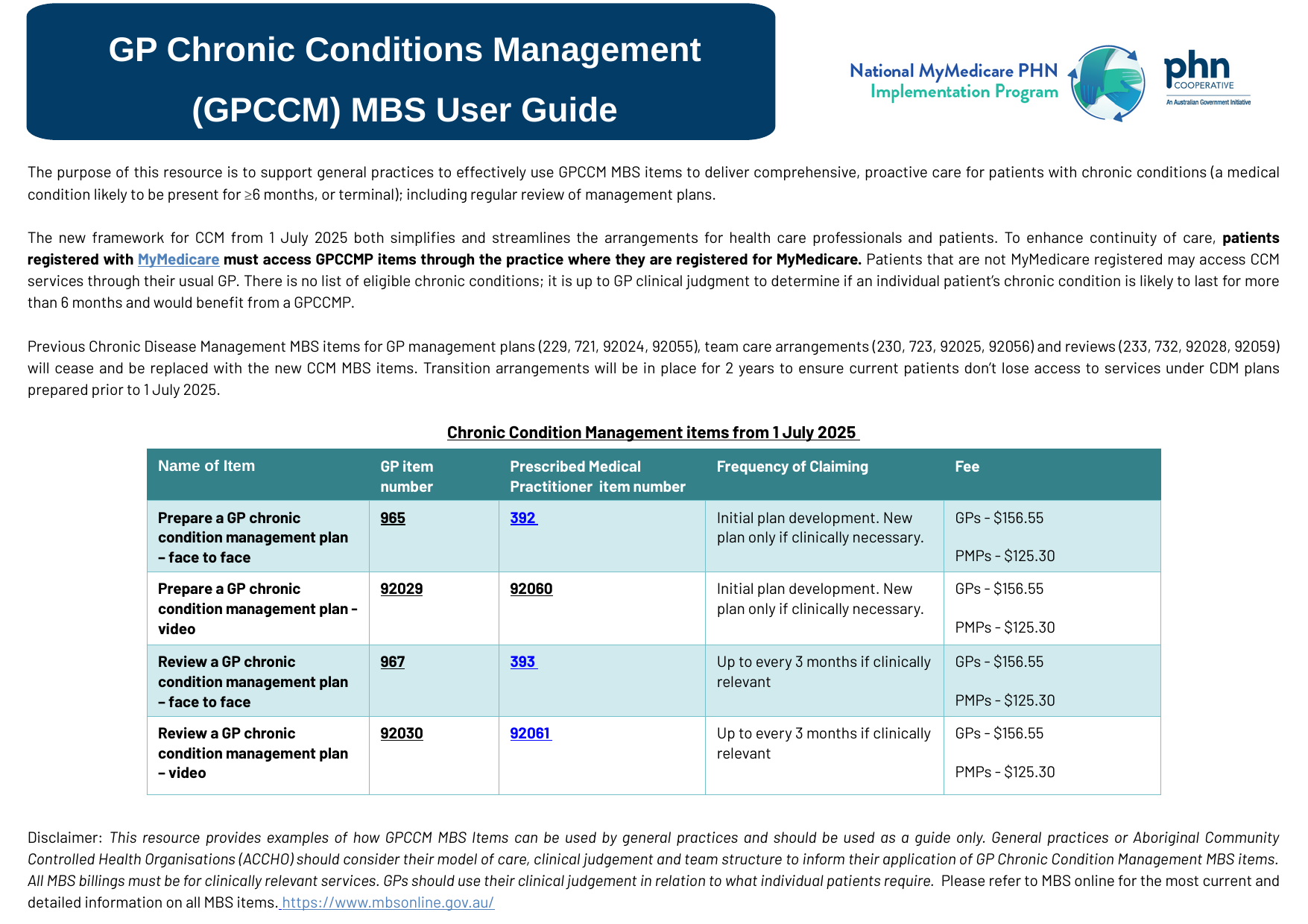

GP Chronic Conditions Management (GPCCM) MBS User Guide

The purpose of this resource is to support general practices to effectively use GPCCM MBS items to deliver comprehensive, proactive care for patients with chronic conditions (a medical condition likely to be present for ≥6 months, or terminal); including regular review of management plans.

The new framework for CCM from 1 July 2025 both simplifies and streamlines the arrangements for health care professionals and patients. To enhance continuity of care, patients registered with MyMedicare must access GPCCMP items through the practice where they are registered for MyMedicare. Patients that are not MyMedicare registered may access CCM services through their usual GP. There is no list of eligible chronic conditions; it is up to GP clinical judgment to determine if an individual patient’s chronic condition is likely to last for more than 6 months and would benefit from a GPCCMP.

Previous Chronic Disease Management MBS items for GP management plans (229, 721, 92024, 92055), team care arrangements (230, 723, 92025, 92056) and reviews (233, 732, 92028, 92059) will cease and be replaced with the new CCM MBS items. Transition arrangements will be in place for 2 years to ensure current patients don’t lose access to services under CDM plans prepared prior to 1 July 2025.

Chronic Condition Management items from 1 July 2025

Disclaimer: This resource provides examples of how GPCCM MBS Items can be used by general practices and should be used as a guide only. General practices or Aboriginal Community Controlled Health Organisations (ACCHO) should consider their model of care, clinical judgement and team structure to inform their application of GP Chronic Condition Management MBS items. All MBS billings must be for clinically relevant services. GPs should use their clinical judgement in relation to what individual patients require.  Please refer to MBS online for the most current and detailed information on all MBS items. https://www.mbsonline.gov.au/

| Name of Item | GP item number | Prescribed Medical Practitioner item number | Frequency of Claiming | Fee |
| --- | --- | --- | --- | --- |
| Prepare a GP chronic condition management plan – face to face | 965 | 392 | Initial plan development. New plan only if clinically necessary. | GPs - $156.55 PMPs - $125.30 |
| Prepare a GP chronic condition management plan - video | 92029 | 92060 | Initial plan development. New plan only if clinically necessary. | GPs - $156.55 PMPs - $125.30 |
| Review a GP chronic condition management plan – face to face | 967 | 393 | Up to every 3 months if clinically relevant | GPs - $156.55 PMPs - $125.30 |
| Review a GP chronic condition management plan – video | 92030 | 92061 | Up to every 3 months if clinically relevant | GPs - $156.55 PMPs - $125.30 |